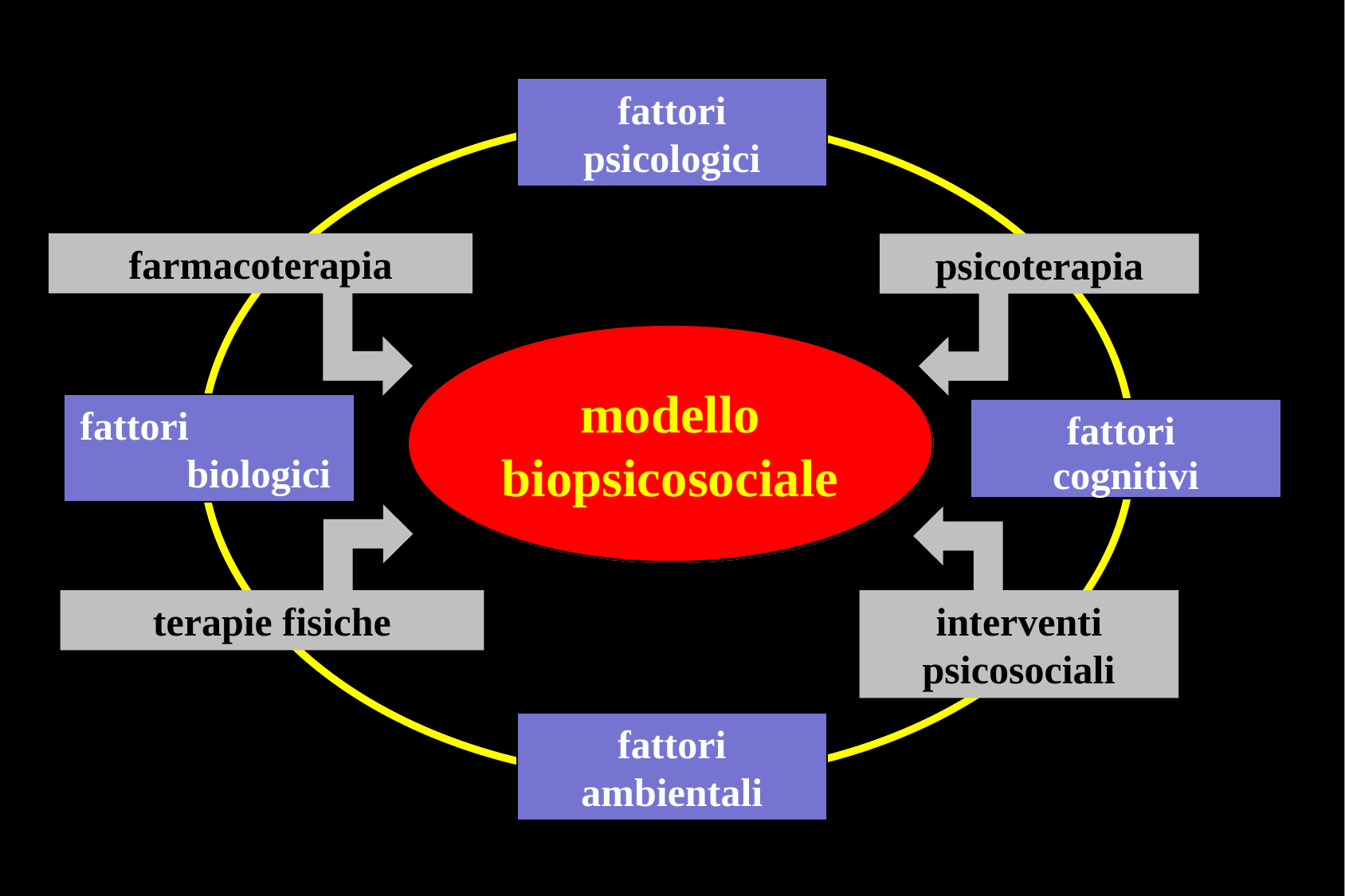

fattori psicologici

farmacoterapia
psicoterapia

modello biopsicosociale
fattori                          biologici
fattori
cognitivi

terapie fisiche
interventi psicosociali
fattori ambientali